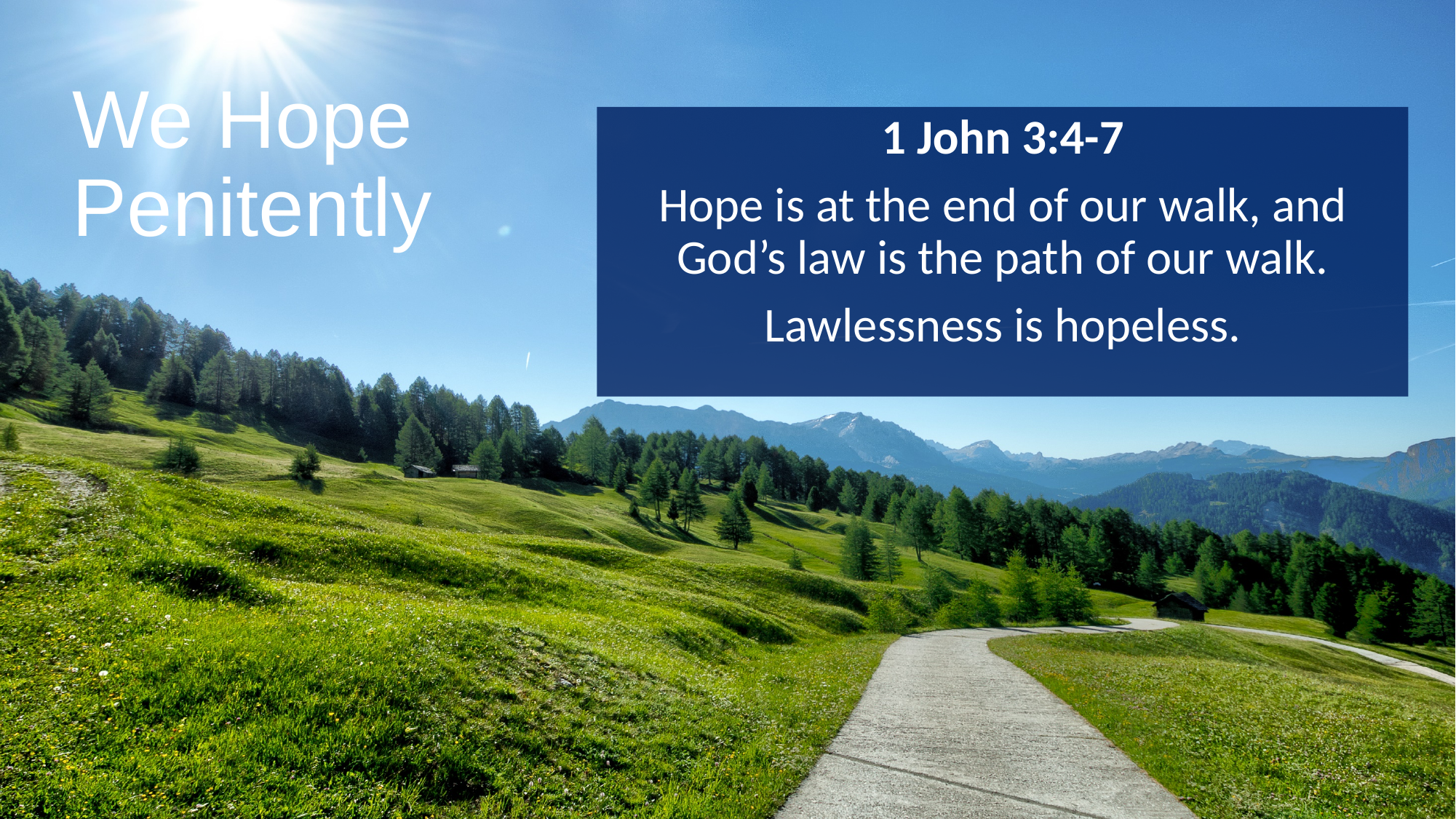

# We Hope Penitently
1 John 3:4-7
Hope is at the end of our walk, and God’s law is the path of our walk.
Lawlessness is hopeless.